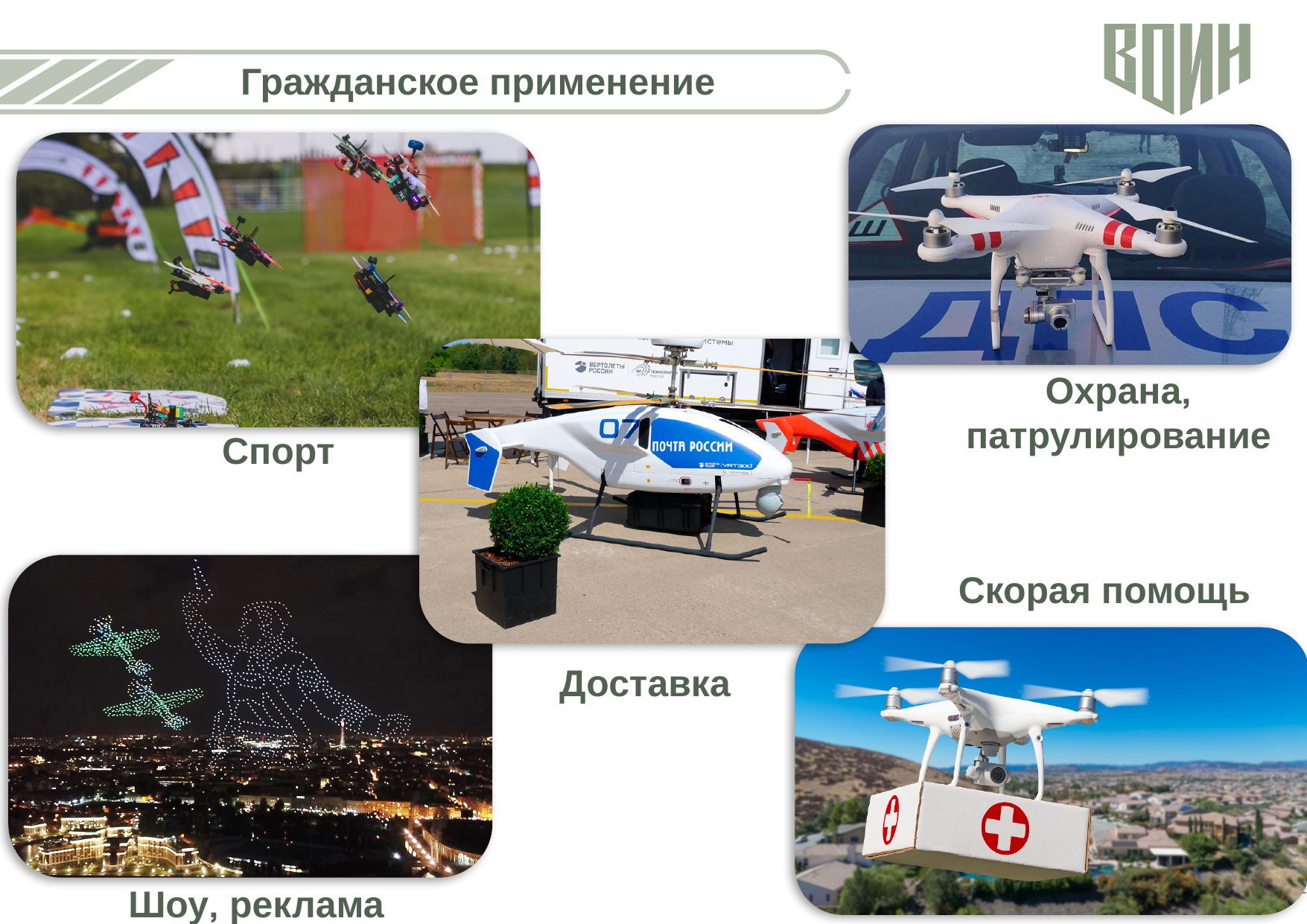

Гражданское применение

Охрана,
патрулирование
Спорт

Скорая помощь

Доставка
Шоу, реклама